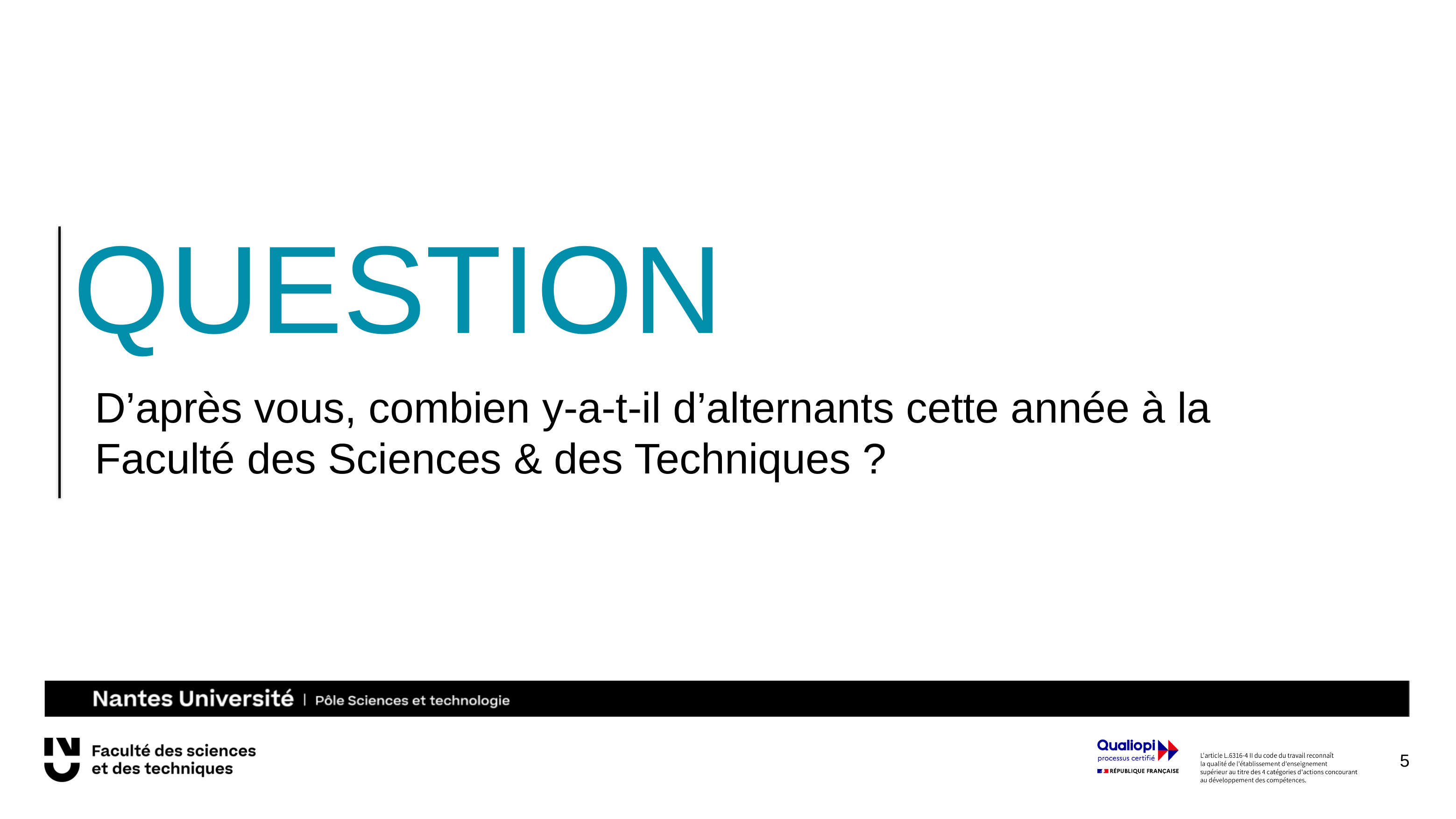

QUESTION
D’après vous, combien y-a-t-il d’alternants cette année à la Faculté des Sciences & des Techniques ?